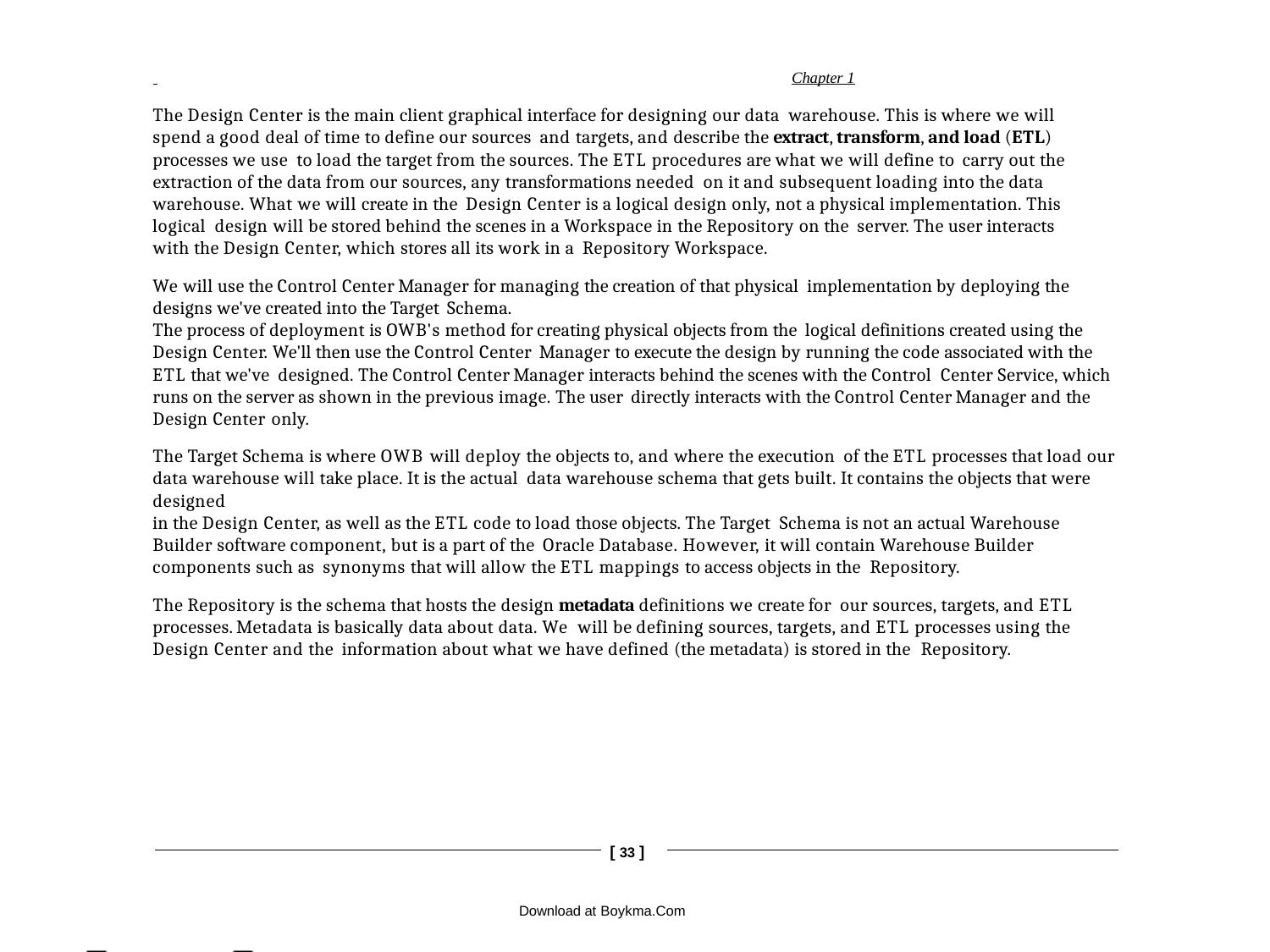

Chapter 1

The Design Center is the main client graphical interface for designing our data  warehouse. This is where we will spend a good deal of time to define our sources  and targets, and describe the extract, transform, and load (ETL) processes we use  to load the target from the sources. The ETL procedures are what we will define to  carry out the extraction of the data from our sources, any transformations needed  on it and subsequent loading into the data warehouse. What we will create in the  Design Center is a logical design only, not a physical implementation. This logical  design will be stored behind the scenes in a Workspace in the Repository on the  server. The user interacts with the Design Center, which stores all its work in a  Repository Workspace.
We will use the Control Center Manager for managing the creation of that physical  implementation by deploying the designs we've created into the Target Schema.
The process of deployment is OWB's method for creating physical objects from the  logical definitions created using the Design Center. We'll then use the Control Center  Manager to execute the design by running the code associated with the ETL that we've  designed. The Control Center Manager interacts behind the scenes with the Control  Center Service, which runs on the server as shown in the previous image. The user  directly interacts with the Control Center Manager and the Design Center only.
The Target Schema is where OWB will deploy the objects to, and where the execution  of the ETL processes that load our data warehouse will take place. It is the actual  data warehouse schema that gets built. It contains the objects that were  designed
in the Design Center, as well as the ETL code to load those objects. The Target  Schema is not an actual Warehouse Builder software component, but is a part of the  Oracle Database. However, it will contain Warehouse Builder components such as  synonyms that will allow the ETL mappings to access objects in the  Repository.
The Repository is the schema that hosts the design metadata definitions we create for  our sources, targets, and ETL processes. Metadata is basically data about data. We  will be defining sources, targets, and ETL processes using the Design Center and the  information about what we have defined (the metadata) is stored in the  Repository.
[ 33 ]
Download at Boykma.Com